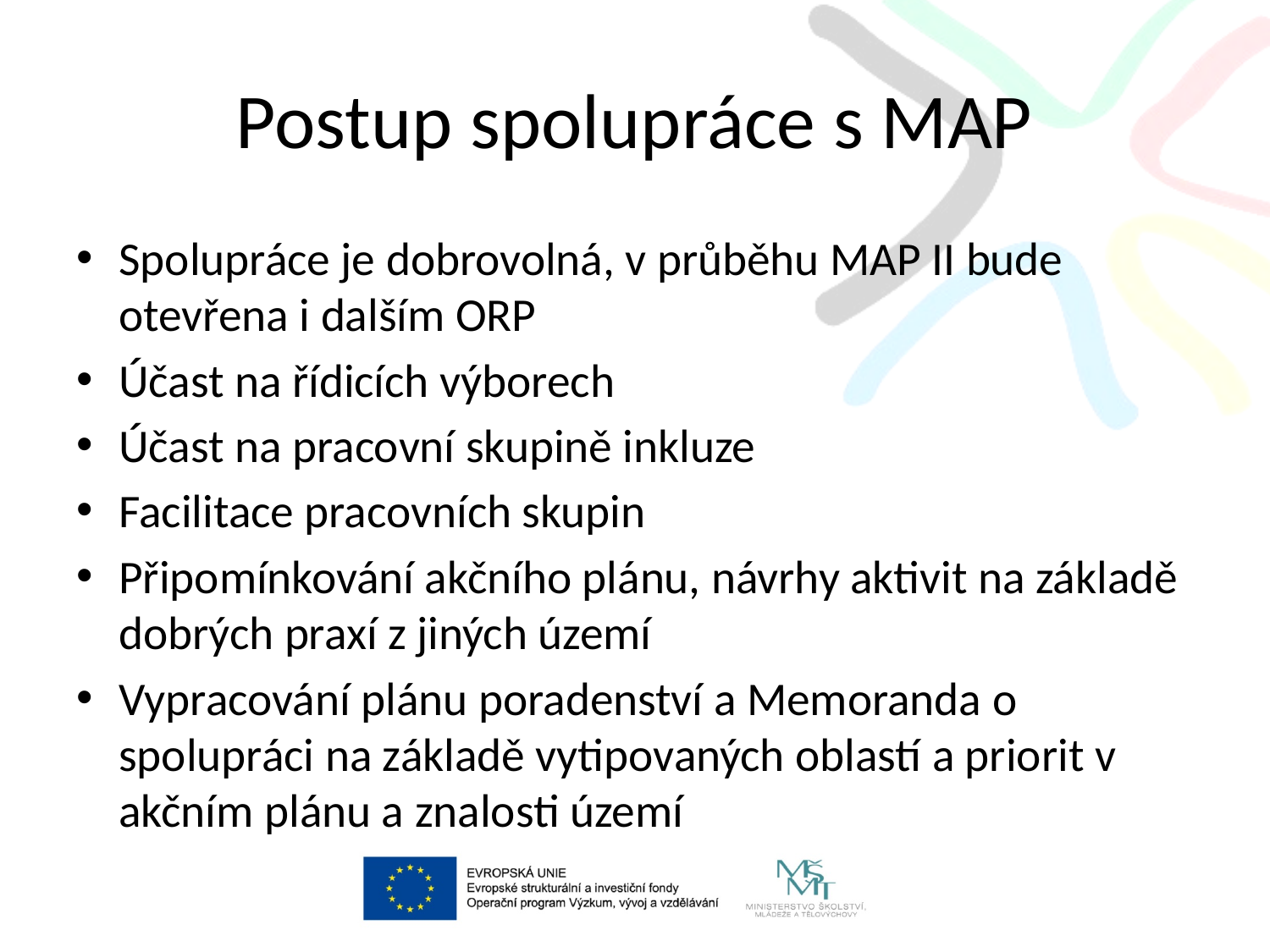

# Postup spolupráce s MAP
Spolupráce je dobrovolná, v průběhu MAP II bude otevřena i dalším ORP
Účast na řídicích výborech
Účast na pracovní skupině inkluze
Facilitace pracovních skupin
Připomínkování akčního plánu, návrhy aktivit na základě dobrých praxí z jiných území
Vypracování plánu poradenství a Memoranda o spolupráci na základě vytipovaných oblastí a priorit v akčním plánu a znalosti území